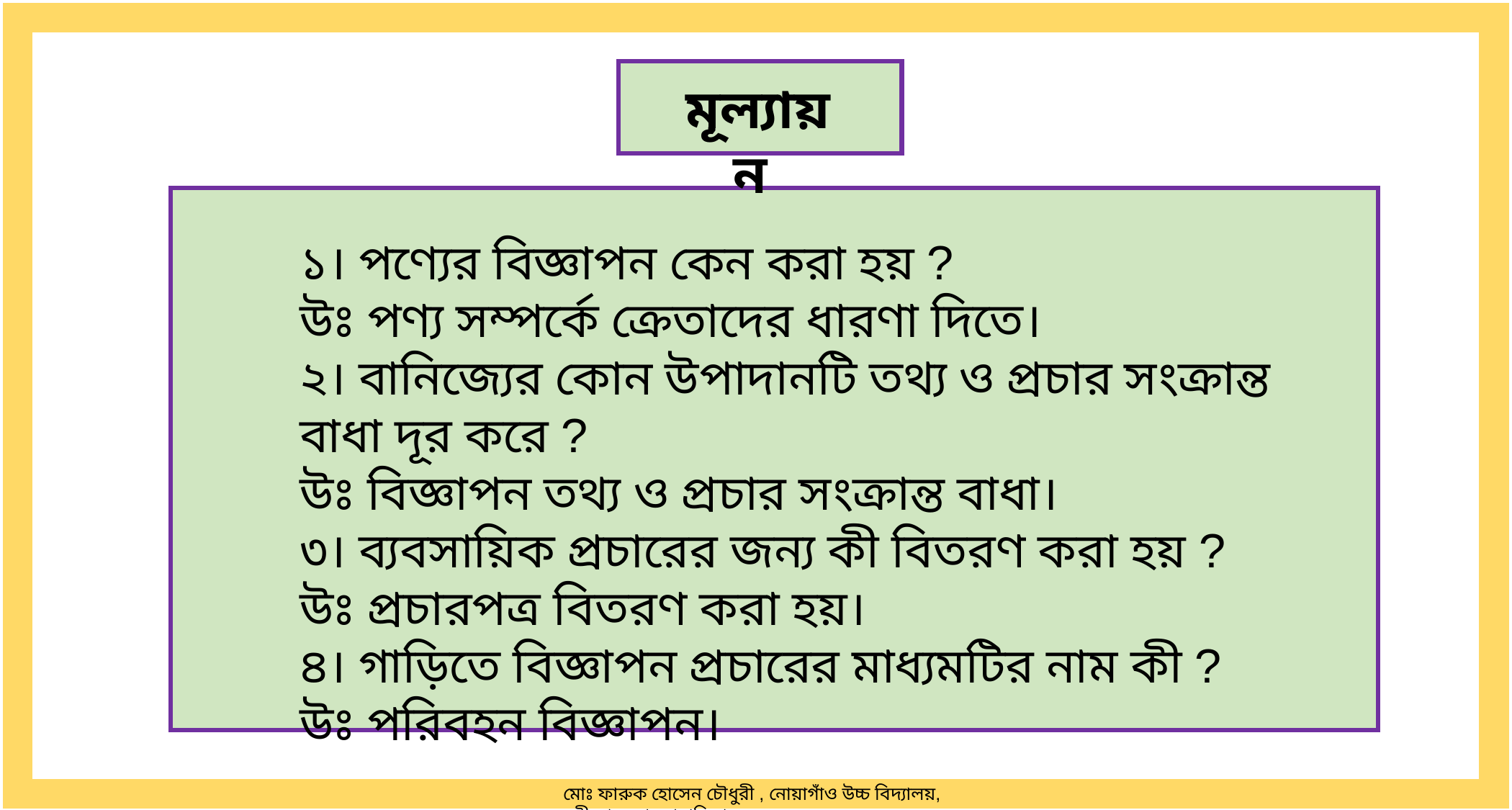

মোঃ ফারুক হোসেন চৌধুরী , নোয়াগাঁও উচ্চ বিদ্যালয়, নবীনগর, ব্রাহ্মণবাড়িয়া।

মূল্যায়ন

১। পণ্যের বিজ্ঞাপন কেন করা হয় ?
উঃ পণ্য সম্পর্কে ক্রেতাদের ধারণা দিতে।
২। বানিজ্যের কোন উপাদানটি তথ্য ও প্রচার সংক্রান্ত বাধা দূর করে ?
উঃ বিজ্ঞাপন তথ্য ও প্রচার সংক্রান্ত বাধা।
৩। ব্যবসায়িক প্রচারের জন্য কী বিতরণ করা হয় ?
উঃ প্রচারপত্র বিতরণ করা হয়।
৪। গাড়িতে বিজ্ঞাপন প্রচারের মাধ্যমটির নাম কী ?
উঃ পরিবহন বিজ্ঞাপন।